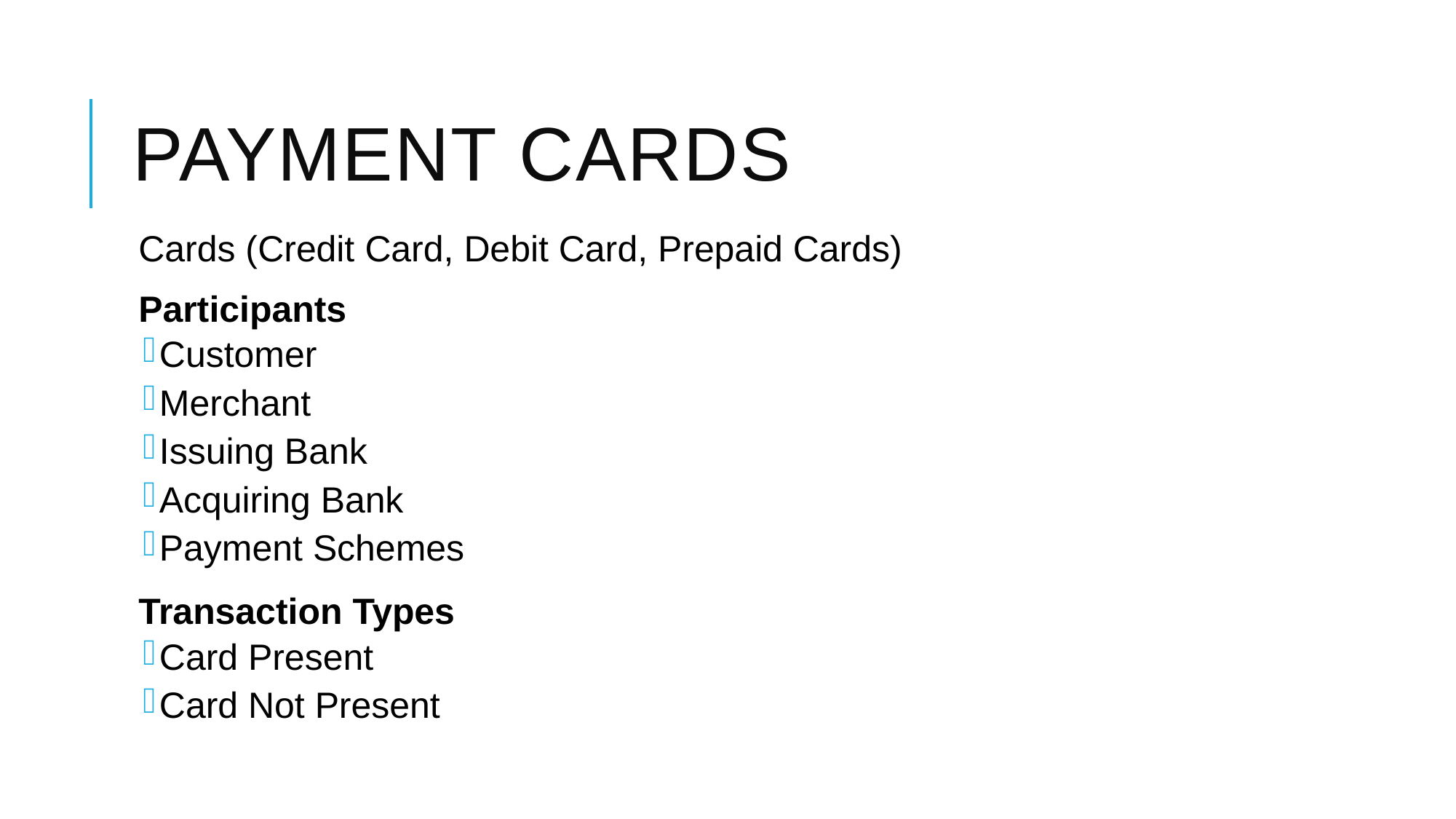

# Payment Cards
Cards (Credit Card, Debit Card, Prepaid Cards)
Participants
Customer
Merchant
Issuing Bank
Acquiring Bank
Payment Schemes
Transaction Types
Card Present
Card Not Present